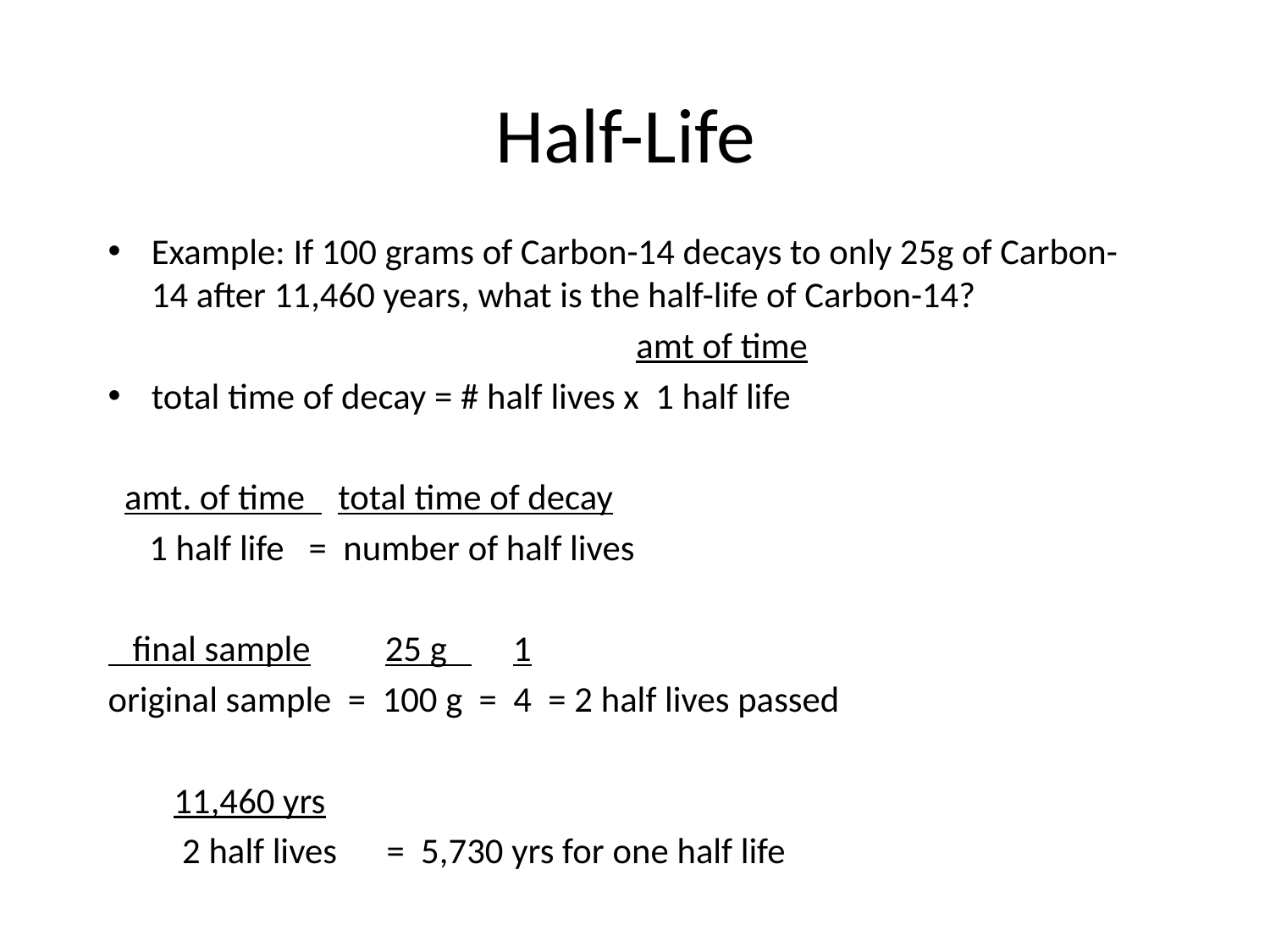

# Half-Life
Example: If 100 grams of Carbon-14 decays to only 25g of Carbon-14 after 11,460 years, what is the half-life of Carbon-14?
                                                                amt of time
total time of decay = # half lives x  1 half life

  amt. of time    total time of decay
     1 half life   =  number of half lives

   final sample         25 g        1
original sample  =  100 g  =  4  = 2 half lives passed

        11,460 yrs
         2 half lives      =  5,730 yrs for one half life